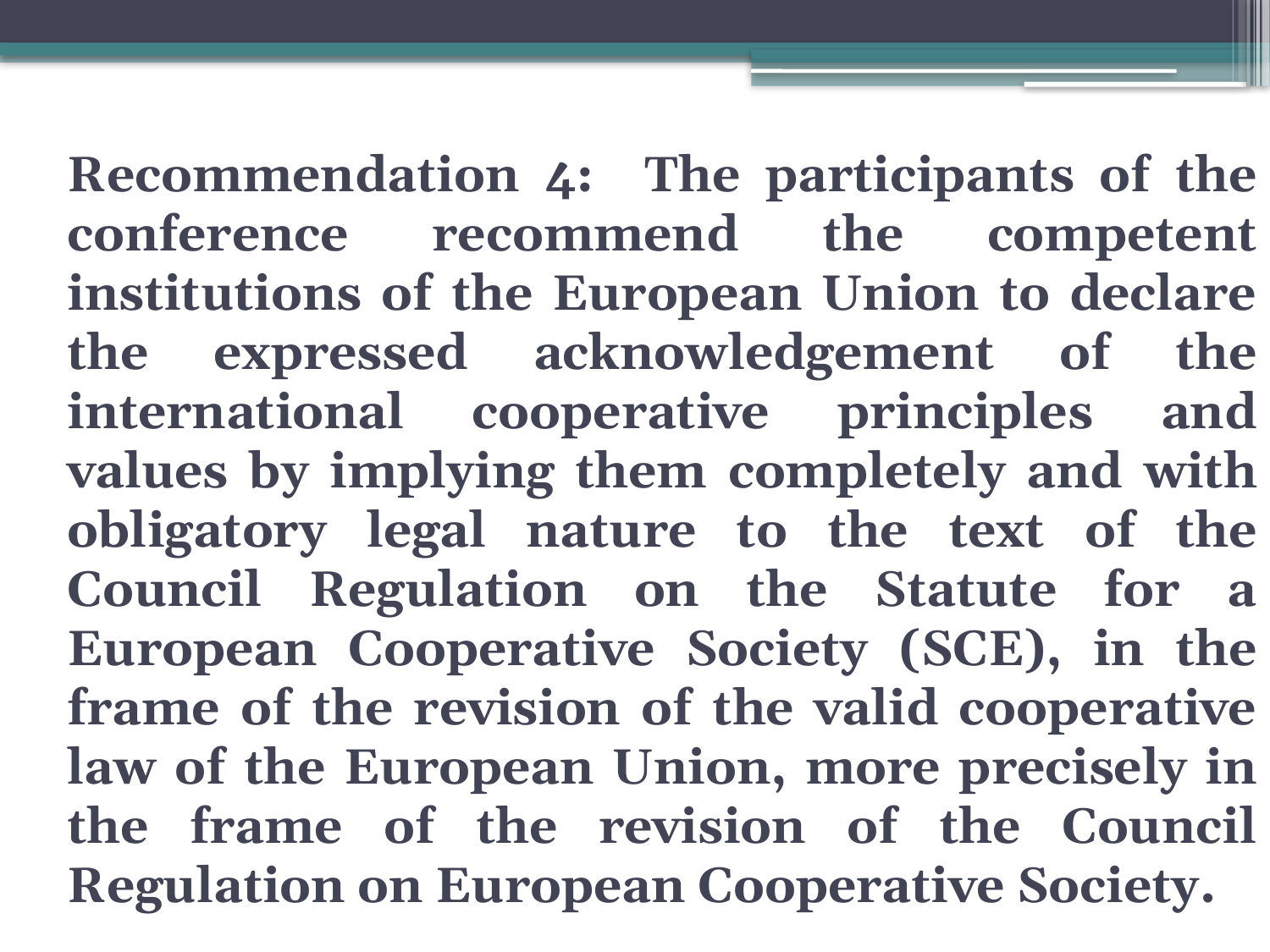

Recommendation 4:  The participants of the conference recommend the competent institutions of the European Union to declare the expressed acknowledgement of the international cooperative principles and values by implying them completely and with obligatory legal nature to the text of the Council Regulation on the Statute for a European Cooperative Society (SCE), in the frame of the revision of the valid cooperative law of the European Union, more precisely in the frame of the revision of the Council Regulation on European Cooperative Society.